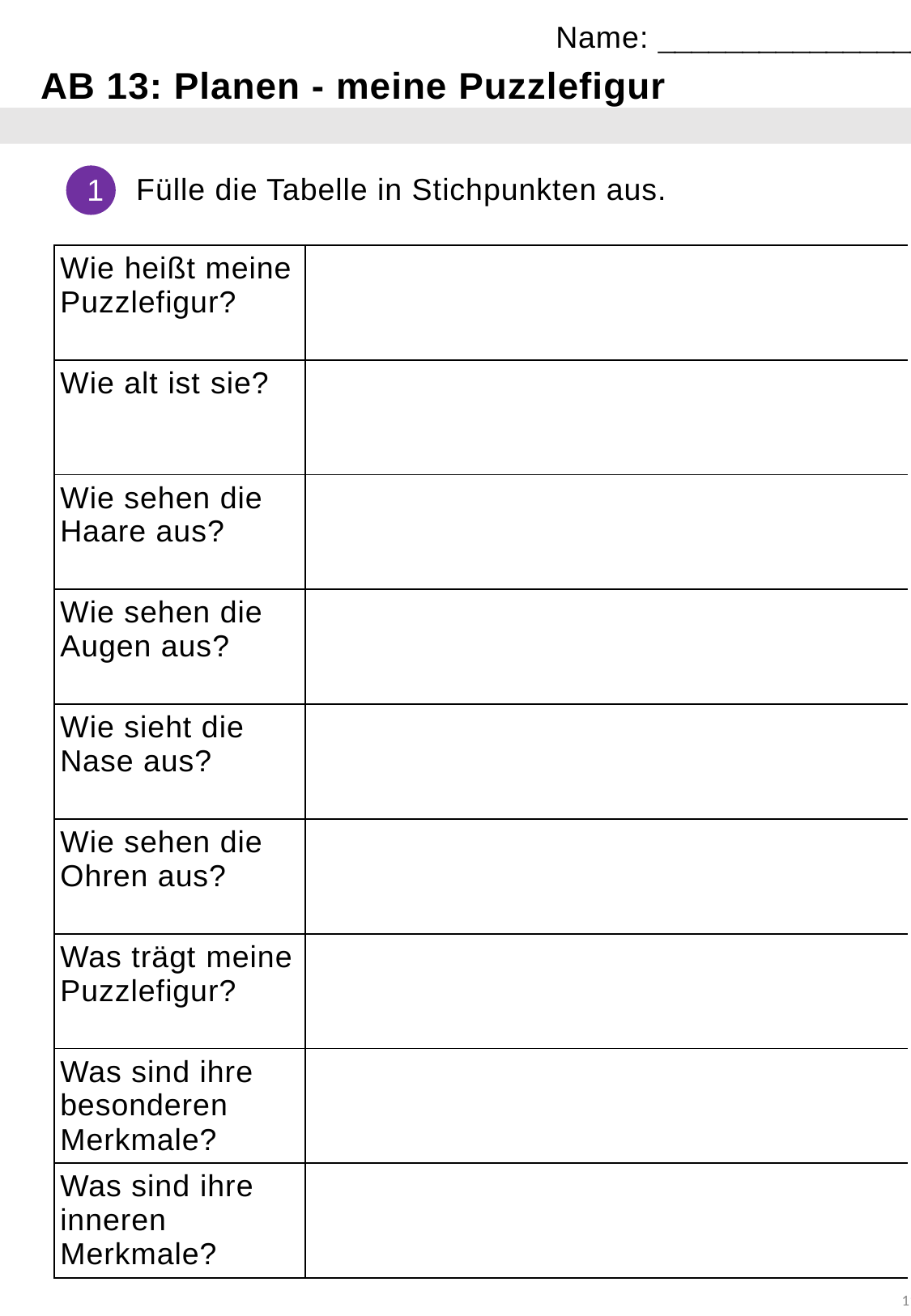

Name: __________________
AB 13: Planen - meine Puzzlefigur

Fülle die Tabelle in Stichpunkten aus.
1

| Wie heißt meine Puzzlefigur? |  |
| --- | --- |
| Wie alt ist sie? |  |
| Wie sehen die Haare aus? |  |
| Wie sehen die Augen aus? |  |
| Wie sieht die Nase aus? |  |
| Wie sehen die Ohren aus? |  |
| Was trägt meine Puzzlefigur? |  |
| Was sind ihre besonderen Merkmale? |  |
| Was sind ihre inneren Merkmale? |  |
119